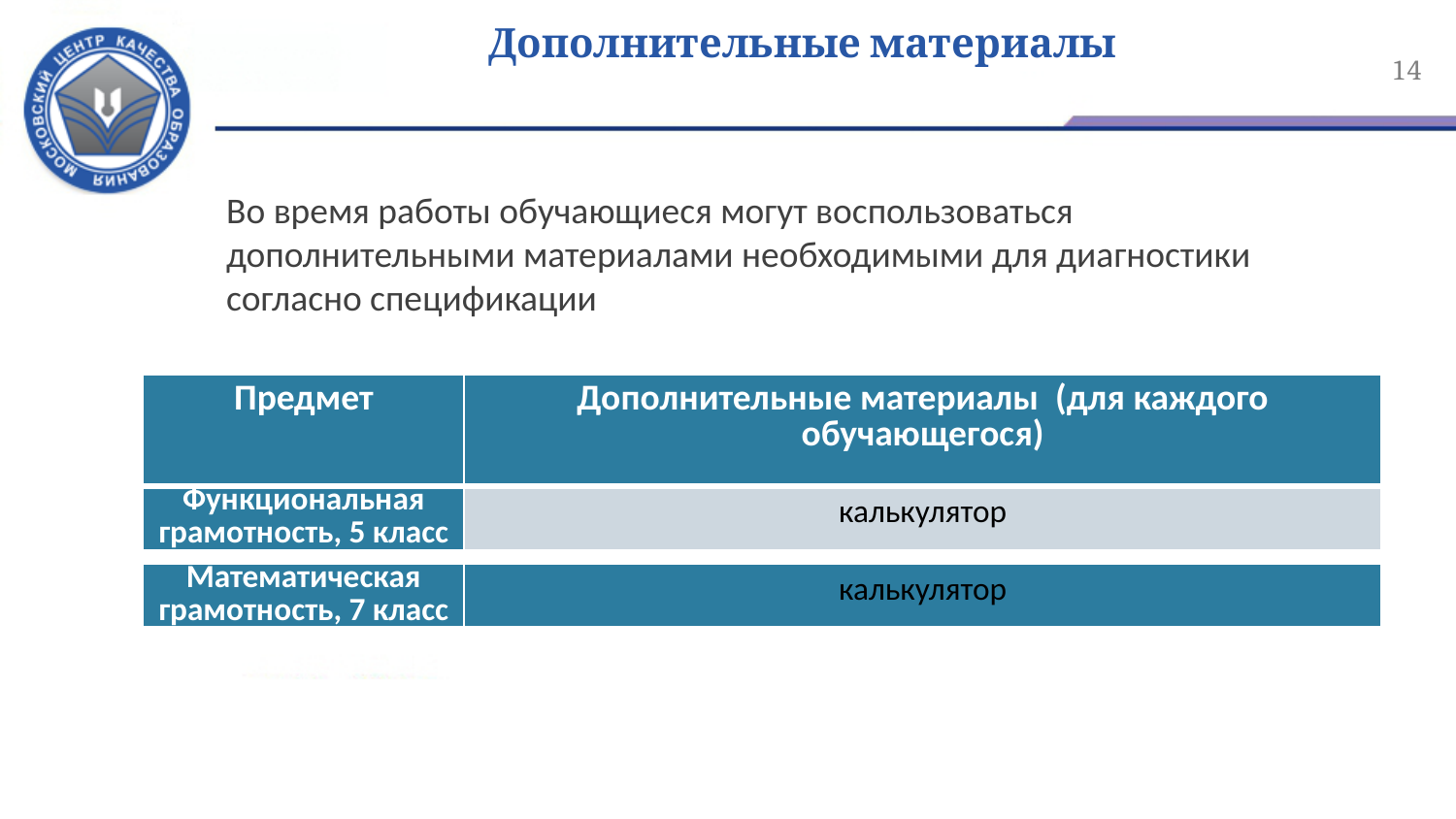

# Дополнительные материалы
14
Во время работы обучающиеся могут воспользоваться дополнительными материалами необходимыми для диагностики согласно спецификации
| Предмет | Дополнительные материалы (для каждого обучающегося) |
| --- | --- |
| Функциональная грамотность, 5 класс | калькулятор |
| Математическая грамотность, 7 класс | калькулятор |
| --- | --- |